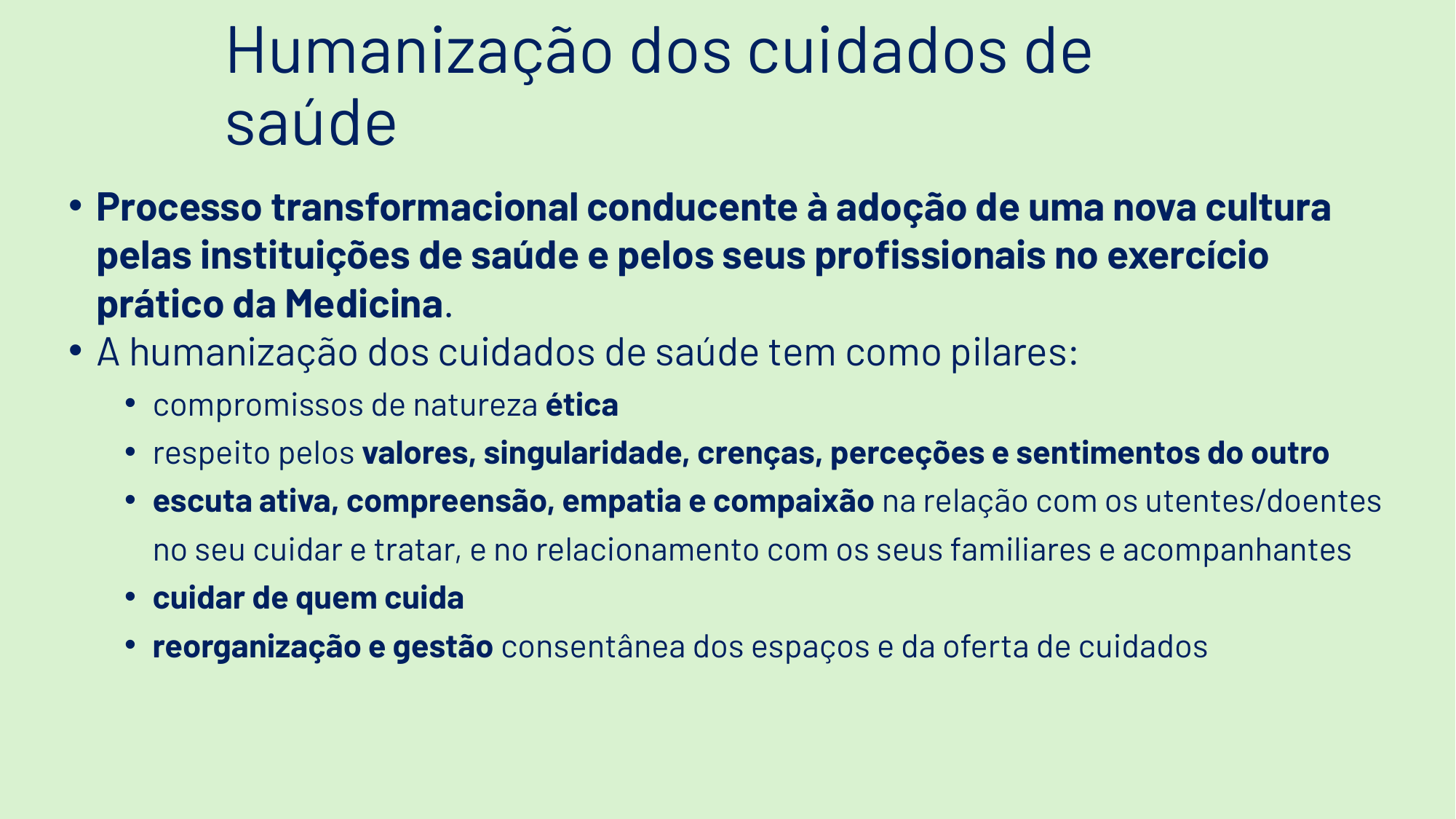

# Humanização dos cuidados de saúde
Processo transformacional conducente à adoção de uma nova cultura pelas instituições de saúde e pelos seus profissionais no exercício prático da Medicina.
A humanização dos cuidados de saúde tem como pilares:
compromissos de natureza ética
respeito pelos valores, singularidade, crenças, perceções e sentimentos do outro
escuta ativa, compreensão, empatia e compaixão na relação com os utentes/doentes no seu cuidar e tratar, e no relacionamento com os seus familiares e acompanhantes
cuidar de quem cuida
reorganização e gestão consentânea dos espaços e da oferta de cuidados